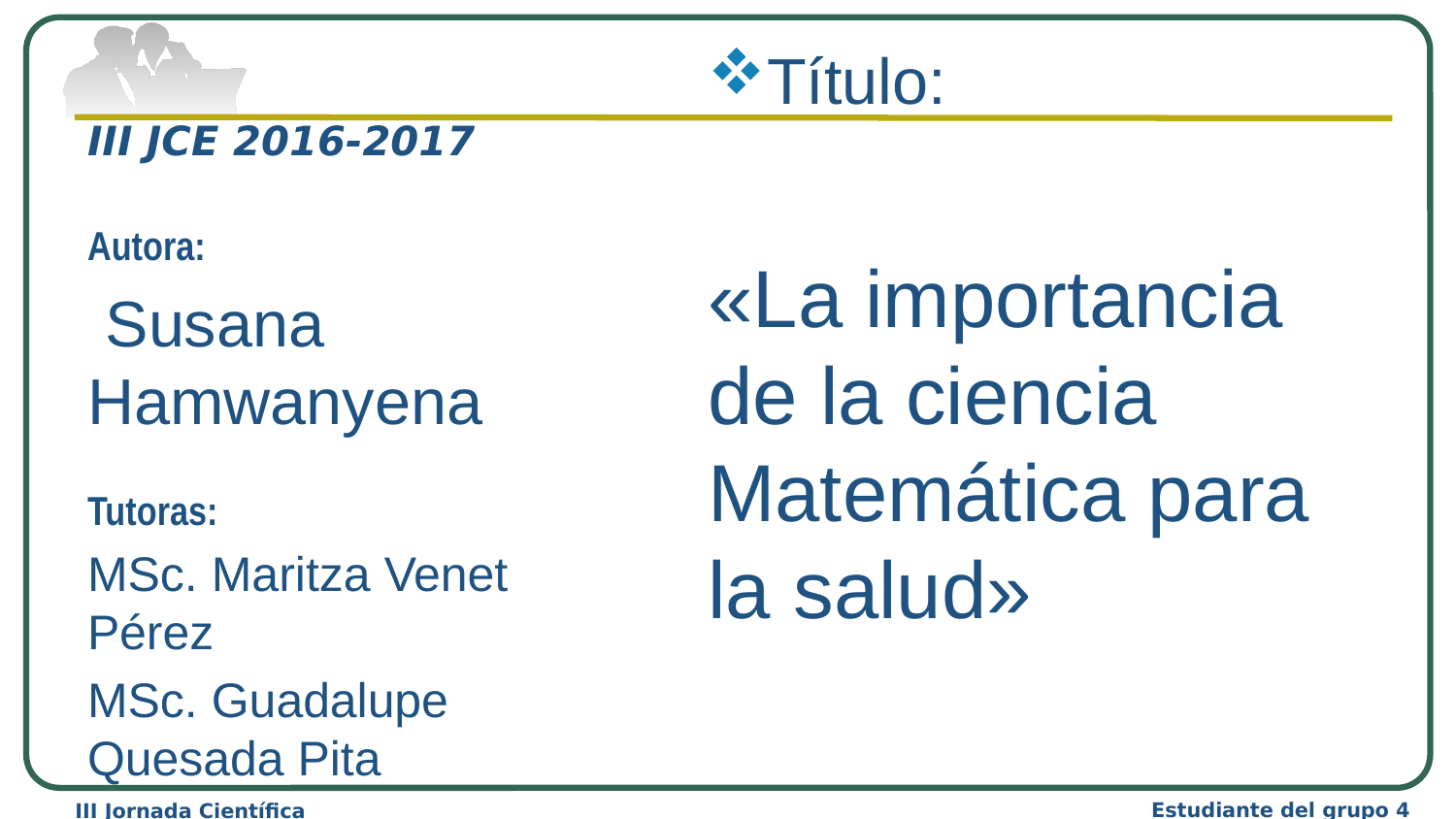

# III JCE 2016-2017
Título:

«La importancia de la ciencia Matemática para la salud»

Autora:
 Susana Hamwanyena

Tutoras:
MSc. Maritza Venet Pérez
MSc. Guadalupe Quesada Pita

Estudiante del grupo 4
III Jornada Científica